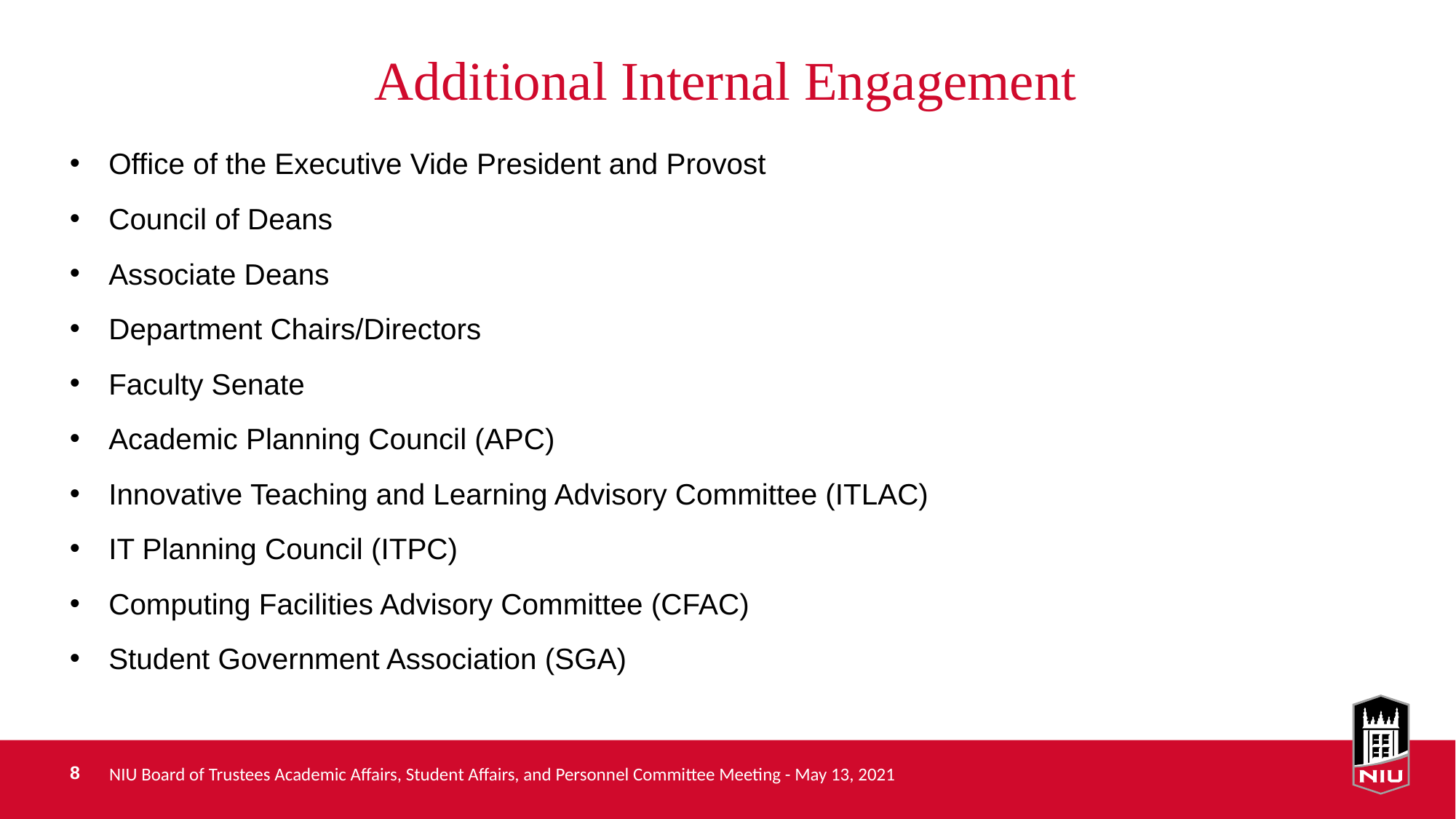

# Additional Internal Engagement
Office of the Executive Vide President and Provost
Council of Deans
Associate Deans
Department Chairs/Directors
Faculty Senate
Academic Planning Council (APC)
Innovative Teaching and Learning Advisory Committee (ITLAC)
IT Planning Council (ITPC)
Computing Facilities Advisory Committee (CFAC)
Student Government Association (SGA)
NIU Board of Trustees Academic Affairs, Student Affairs, and Personnel Committee Meeting - May 13, 2021
8